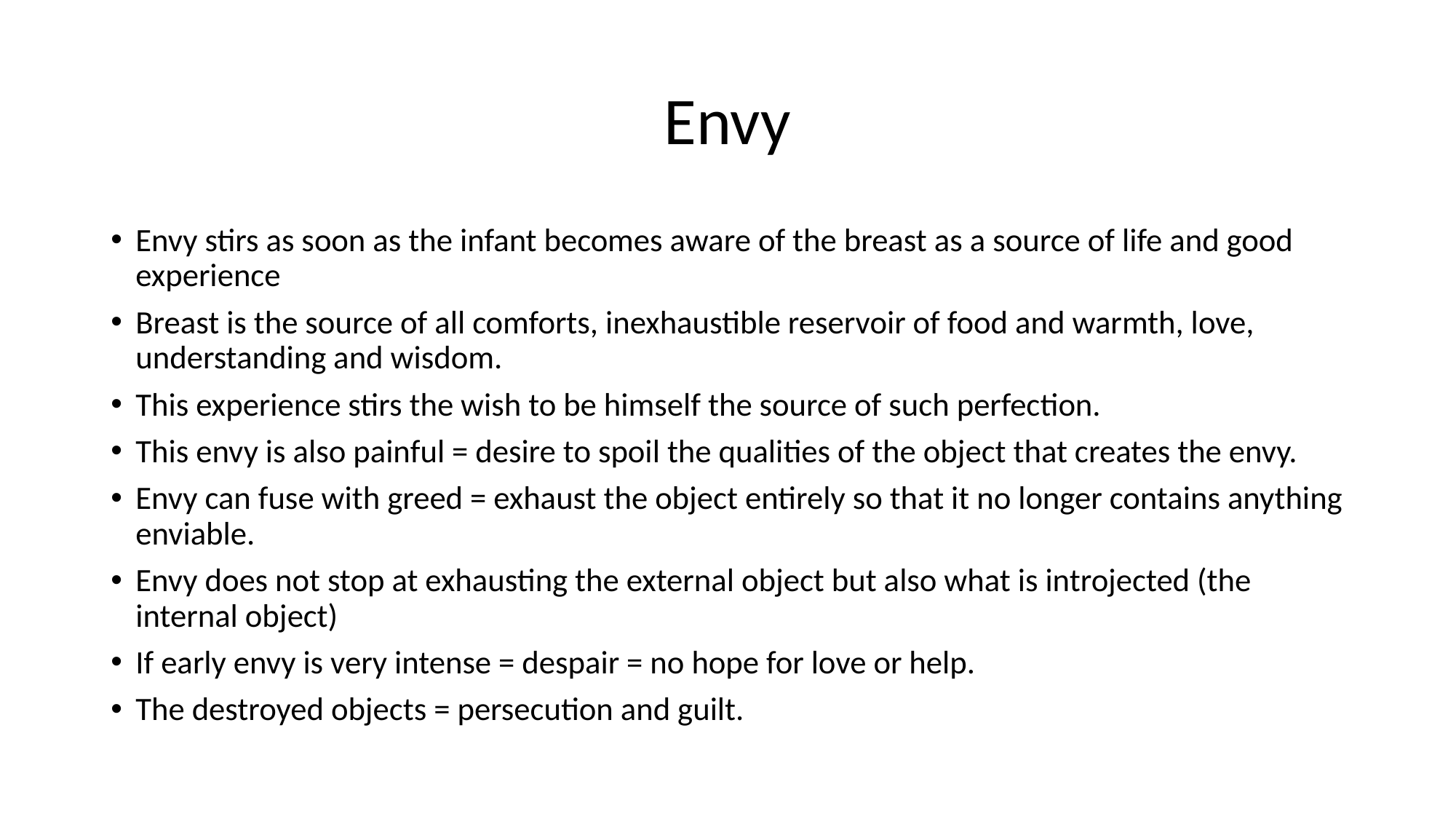

# Envy
Envy stirs as soon as the infant becomes aware of the breast as a source of life and good experience
Breast is the source of all comforts, inexhaustible reservoir of food and warmth, love, understanding and wisdom.
This experience stirs the wish to be himself the source of such perfection.
This envy is also painful = desire to spoil the qualities of the object that creates the envy.
Envy can fuse with greed = exhaust the object entirely so that it no longer contains anything enviable.
Envy does not stop at exhausting the external object but also what is introjected (the internal object)
If early envy is very intense = despair = no hope for love or help.
The destroyed objects = persecution and guilt.